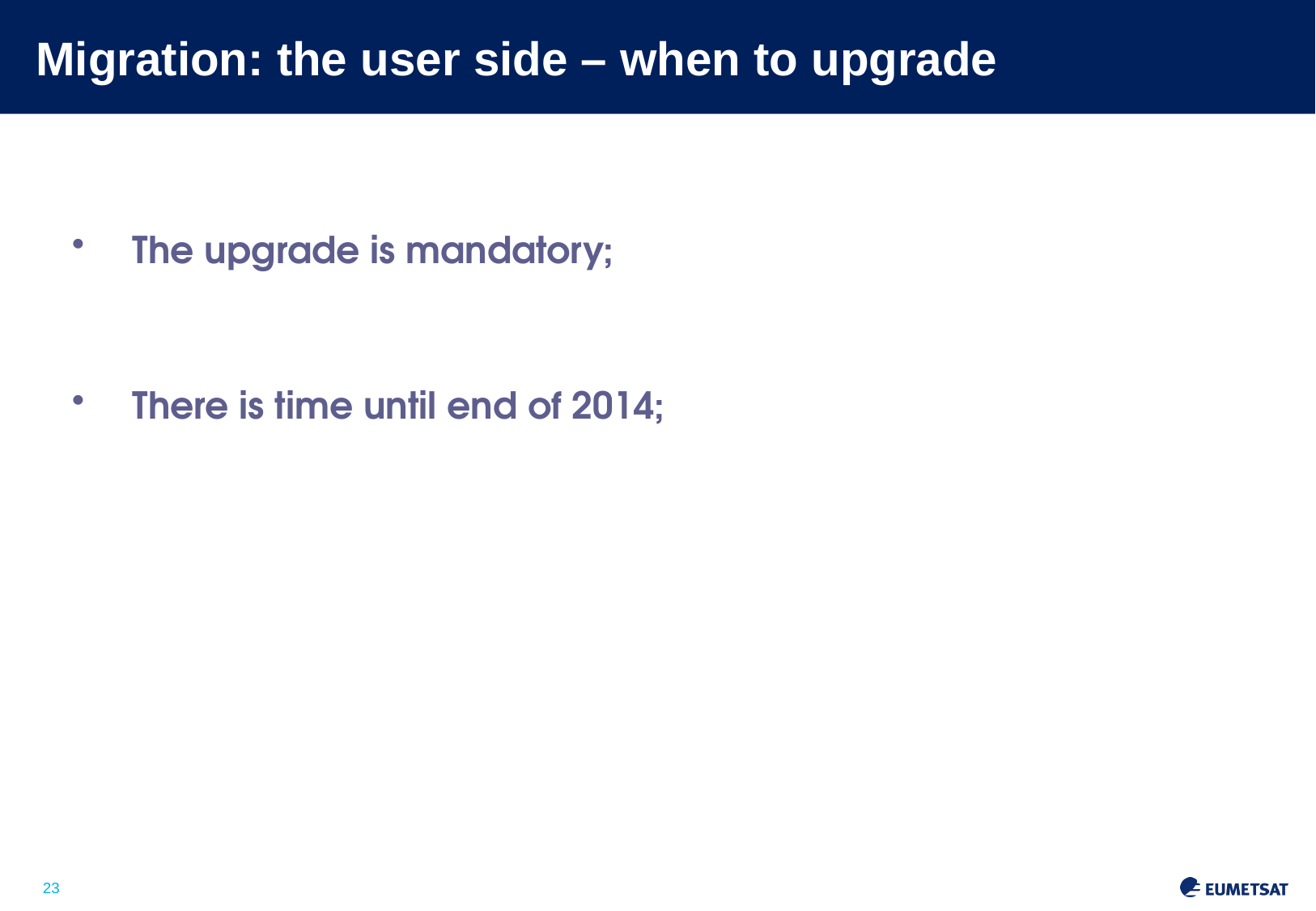

# Migration: the user side – when to upgrade

The upgrade is mandatory;

There is time until end of 2014;

Slide: 23